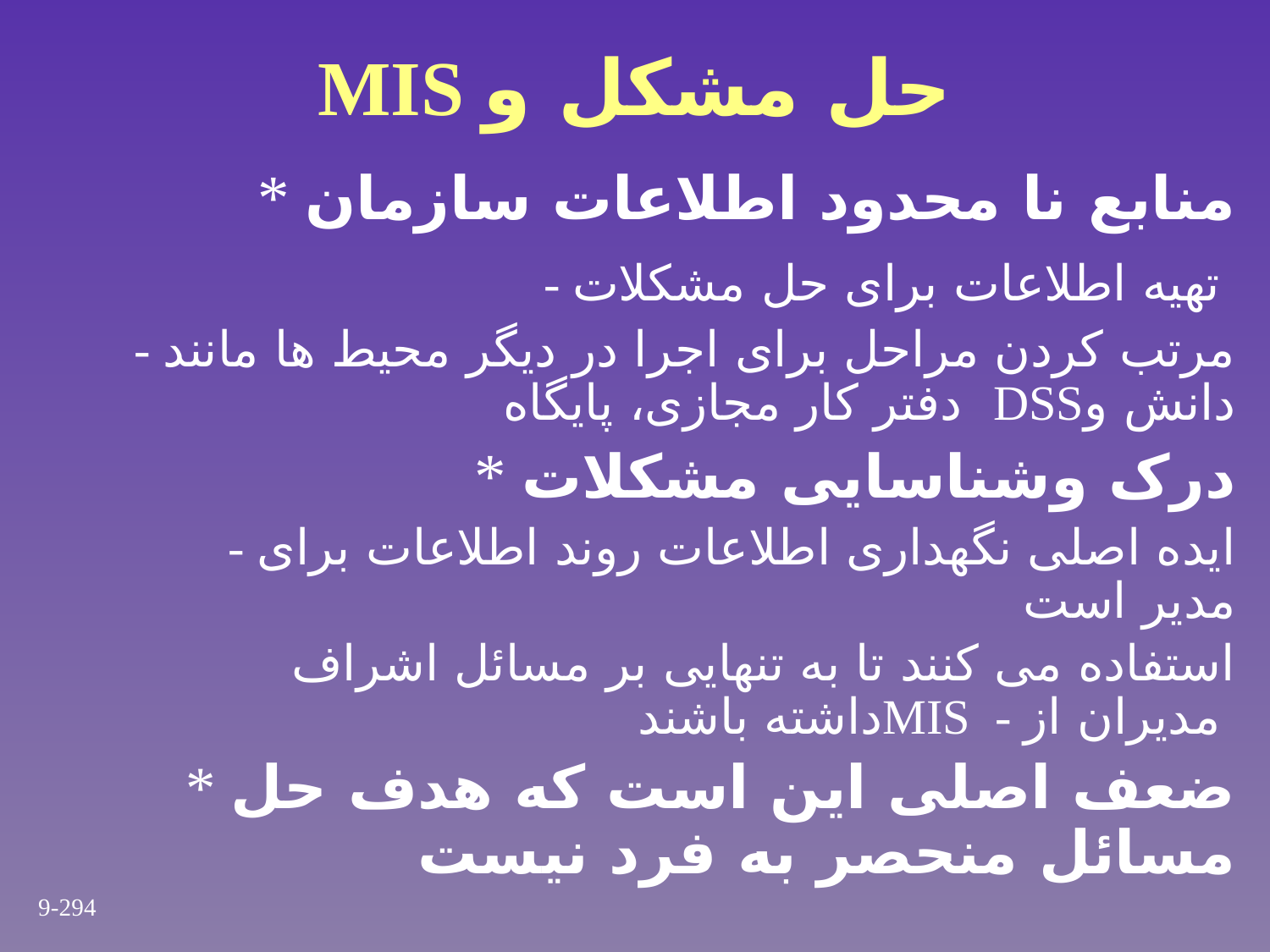

# MIS حل مشکل و
* منابع نا محدود اطلاعات سازمان
  - تهیه اطلاعات برای حل مشکلات
- مرتب کردن مراحل برای اجرا در دیگر محیط ها مانند دفتر کار مجازی، پایگاه  DSSدانش و
* درک وشناسایی مشکلات
  - ایده اصلی نگهداری اطلاعات روند اطلاعات برای مدیر است
 استفاده می کنند تا به تنهایی بر مسائل اشراف داشته باشندMIS  - مدیران از
* ضعف اصلی این است که هدف حل مسائل منحصر به فرد نیست
9-294